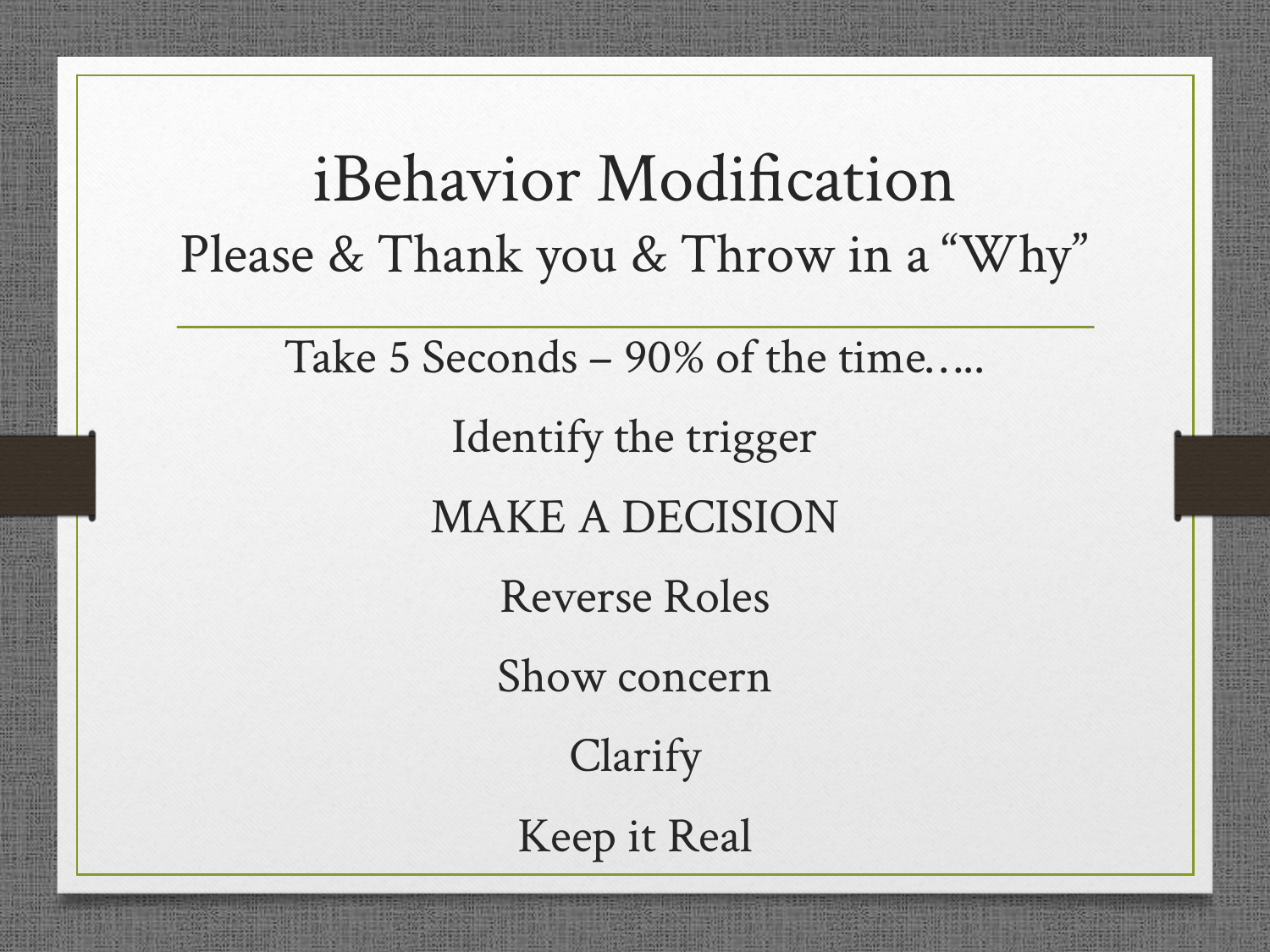

# iBehavior Modification Please & Thank you & Throw in a “Why”
Take 5 Seconds – 90% of the time…..
Identify the trigger
MAKE A DECISION
Reverse Roles
Show concern
Clarify
Keep it Real